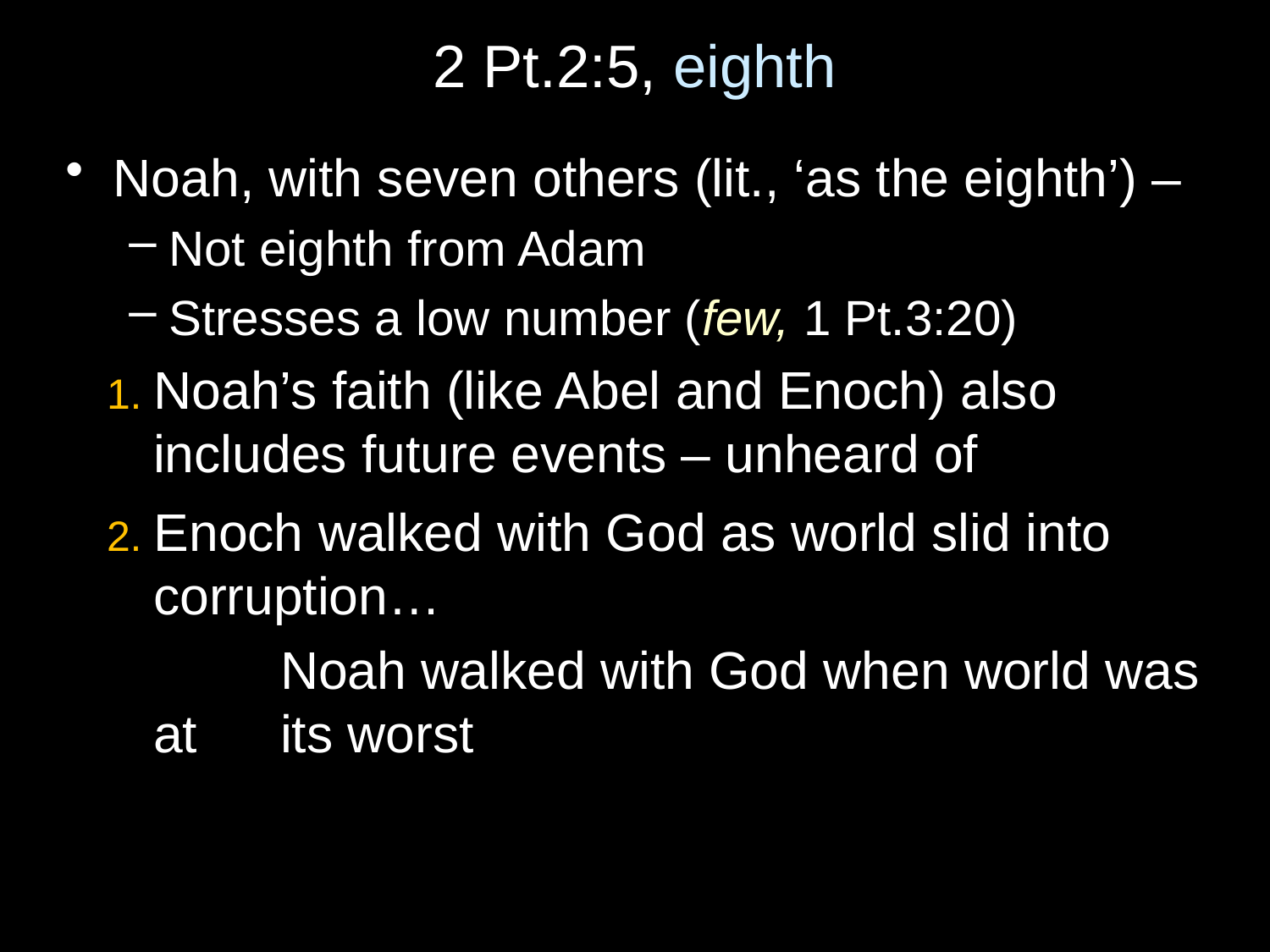

# 2 Pt.2:5, eighth
Noah, with seven others (lit., ‘as the eighth’) –
Not eighth from Adam
Stresses a low number (few, 1 Pt.3:20)
   1. Noah’s faith (like Abel and Enoch) also includes future events – unheard of
   2. Enoch walked with God as world slid into corruption…
		Noah walked with God when world was at 	its worst